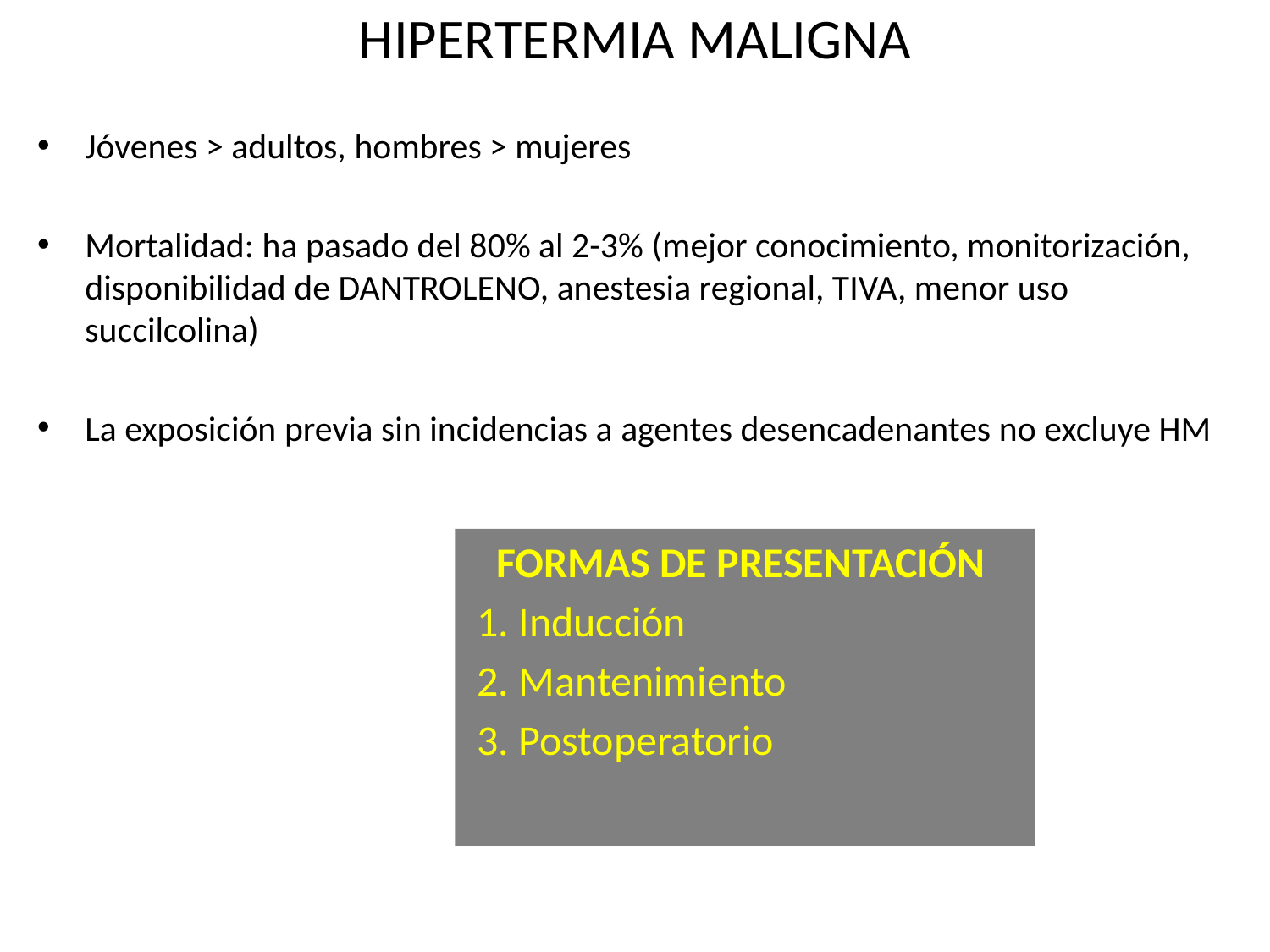

HIPERTERMIA MALIGNA

Jóvenes > adultos, hombres > mujeres

Mortalidad: ha pasado del 80% al 2-3% (mejor conocimiento, monitorización, disponibilidad de DANTROLENO, anestesia regional, TIVA, menor uso succilcolina)

La exposición previa sin incidencias a agentes desencadenantes no excluye HM

   FORMAS DE PRESENTACIÓN
 1. Inducción
 2. Mantenimiento
 3. Postoperatorio